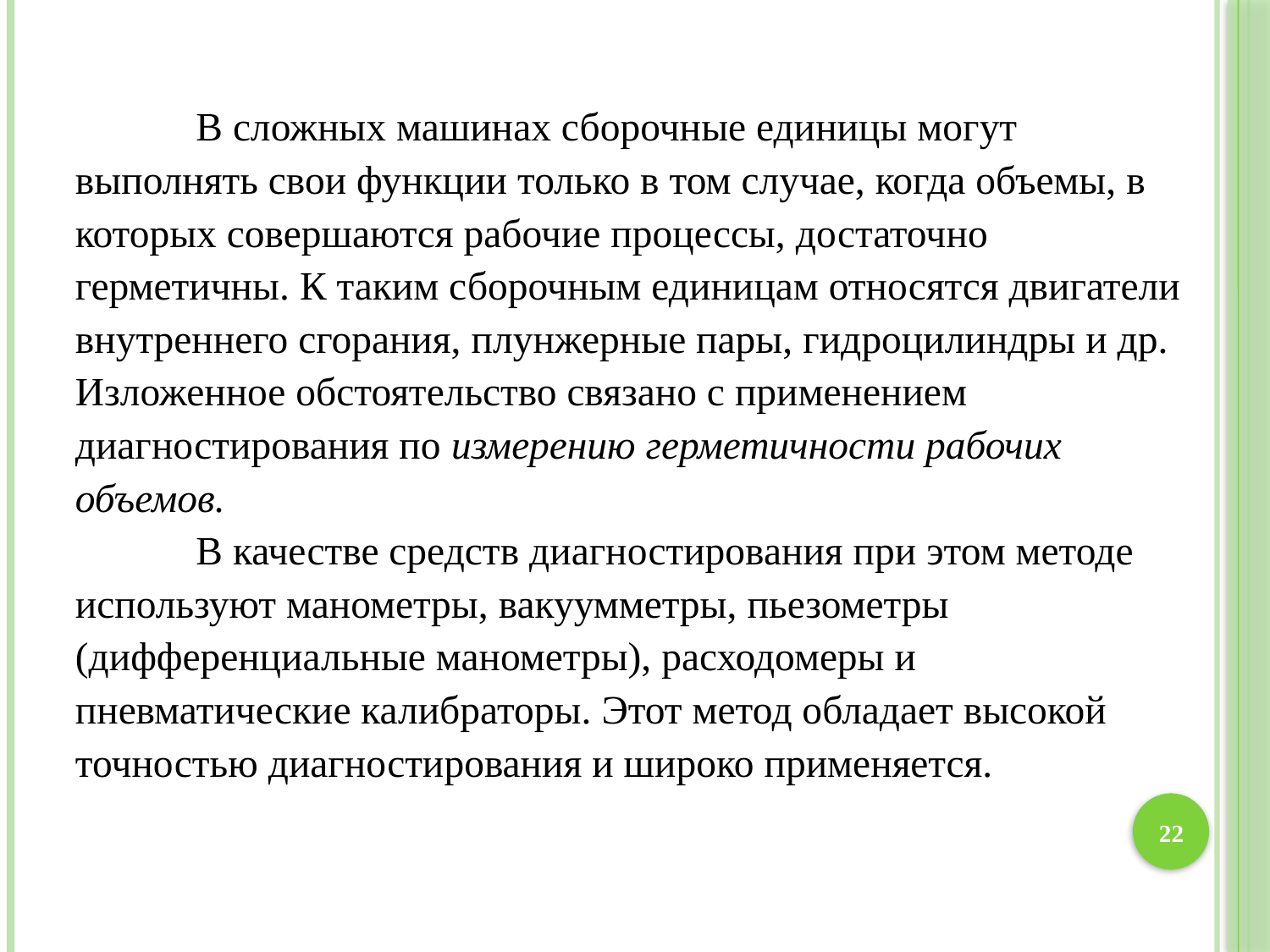

В сложных машинах сборочные единицы могут выполнять свои функции только в том случае, когда объемы, в которых совершаются рабочие процессы, достаточно герметичны. К таким сборочным единицам относятся двигатели внутреннего сгорания, плунжерные пары, гидроцилиндры и др. Изложенное обстоятельство связано с применением диагностирования по измерению герметичности рабочих объемов.
	В качестве средств диагностирования при этом методе используют манометры, вакуумметры, пьезометры (дифференциальные манометры), расходомеры и пневматические калибраторы. Этот метод обладает высокой точностью диагностирования и широко применяется.
22